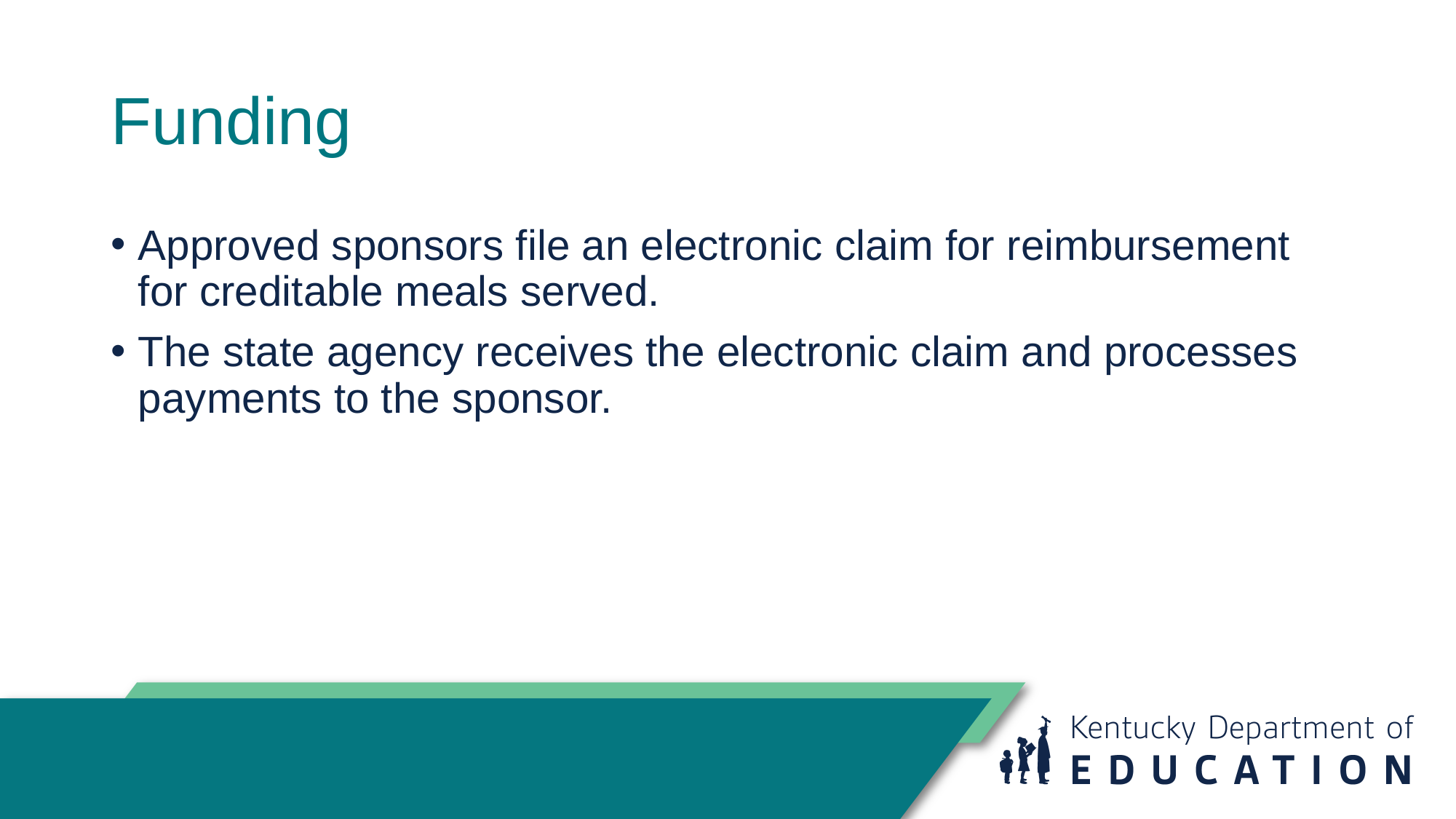

# Funding
Approved sponsors file an electronic claim for reimbursement for creditable meals served.
The state agency receives the electronic claim and processes payments to the sponsor.